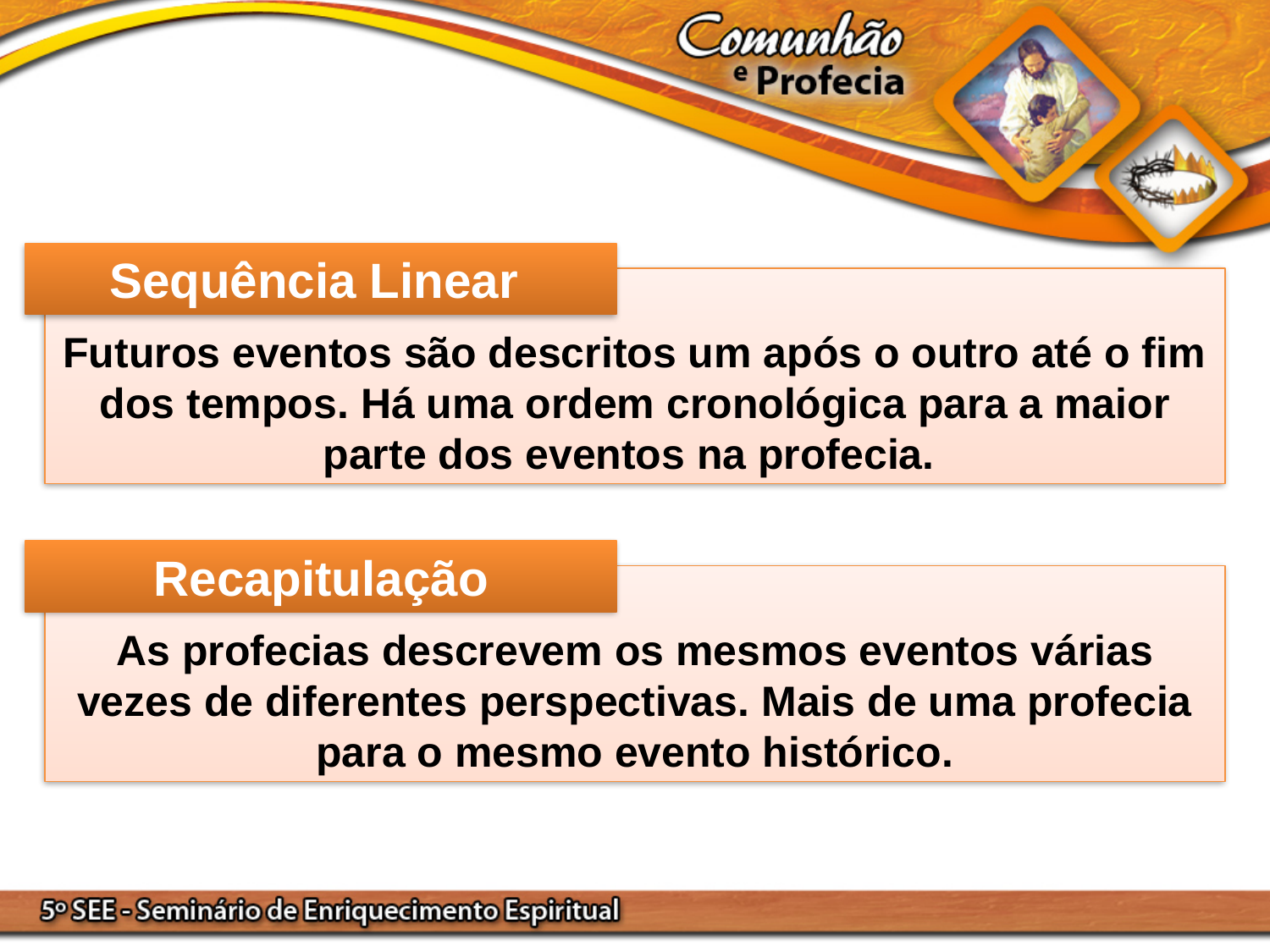

Sequência Linear

Futuros eventos são descritos um após o outro até o fim dos tempos. Há uma ordem cronológica para a maior parte dos eventos na profecia.
Recapitulação

As profecias descrevem os mesmos eventos várias vezes de diferentes perspectivas. Mais de uma profecia para o mesmo evento histórico.